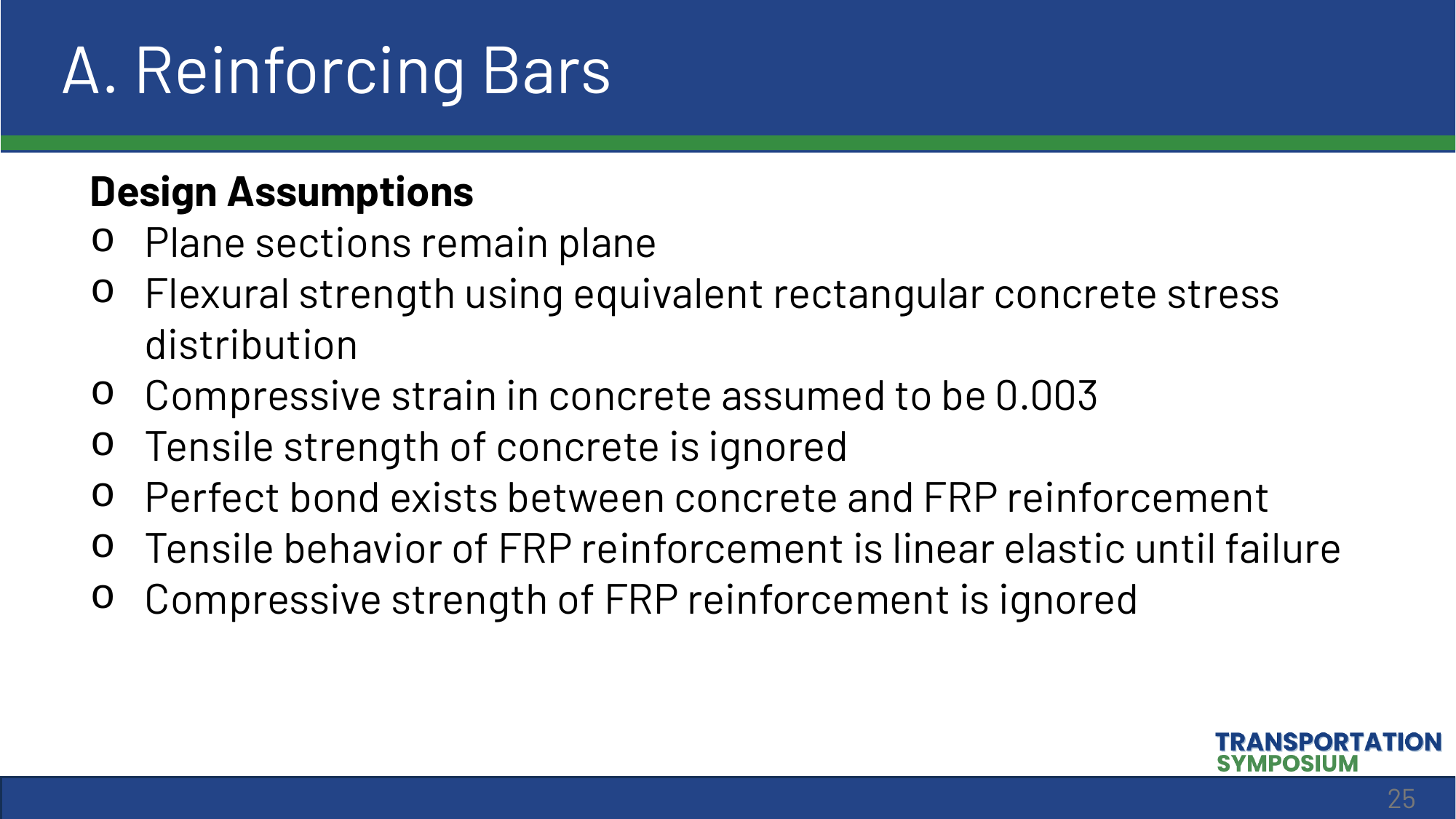

A. Reinforcing Bars
Design Assumptions
Plane sections remain plane
Flexural strength using equivalent rectangular concrete stress distribution
Compressive strain in concrete assumed to be 0.003
Tensile strength of concrete is ignored
Perfect bond exists between concrete and FRP reinforcement
Tensile behavior of FRP reinforcement is linear elastic until failure
Compressive strength of FRP reinforcement is ignored
25